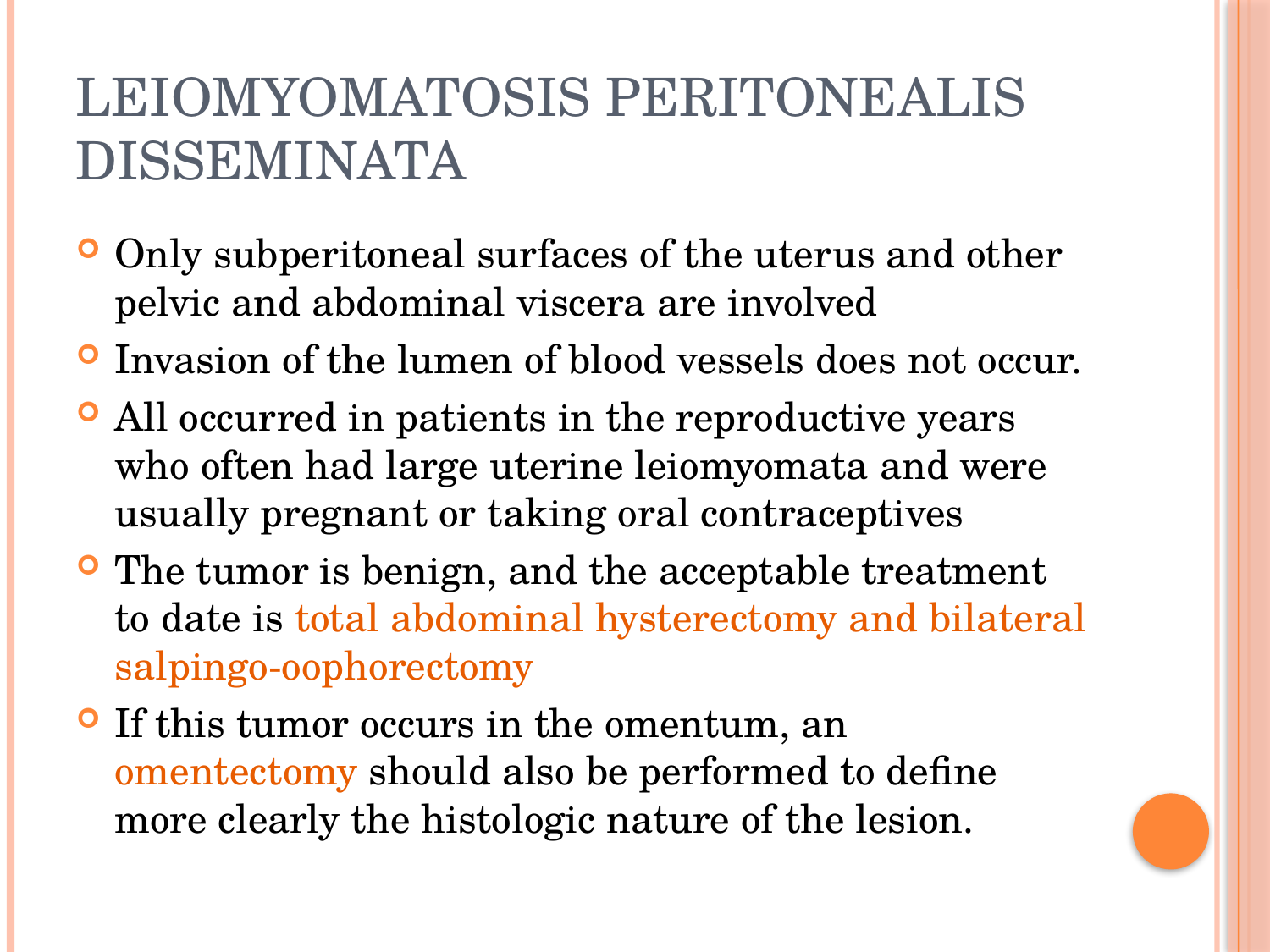

# Leiomyomatosis peritonealis disseminata
Only subperitoneal surfaces of the uterus and other pelvic and abdominal viscera are involved
Invasion of the lumen of blood vessels does not occur.
All occurred in patients in the reproductive years who often had large uterine leiomyomata and were usually pregnant or taking oral contraceptives
The tumor is benign, and the acceptable treatment to date is total abdominal hysterectomy and bilateral salpingo-oophorectomy
If this tumor occurs in the omentum, an omentectomy should also be performed to define more clearly the histologic nature of the lesion.